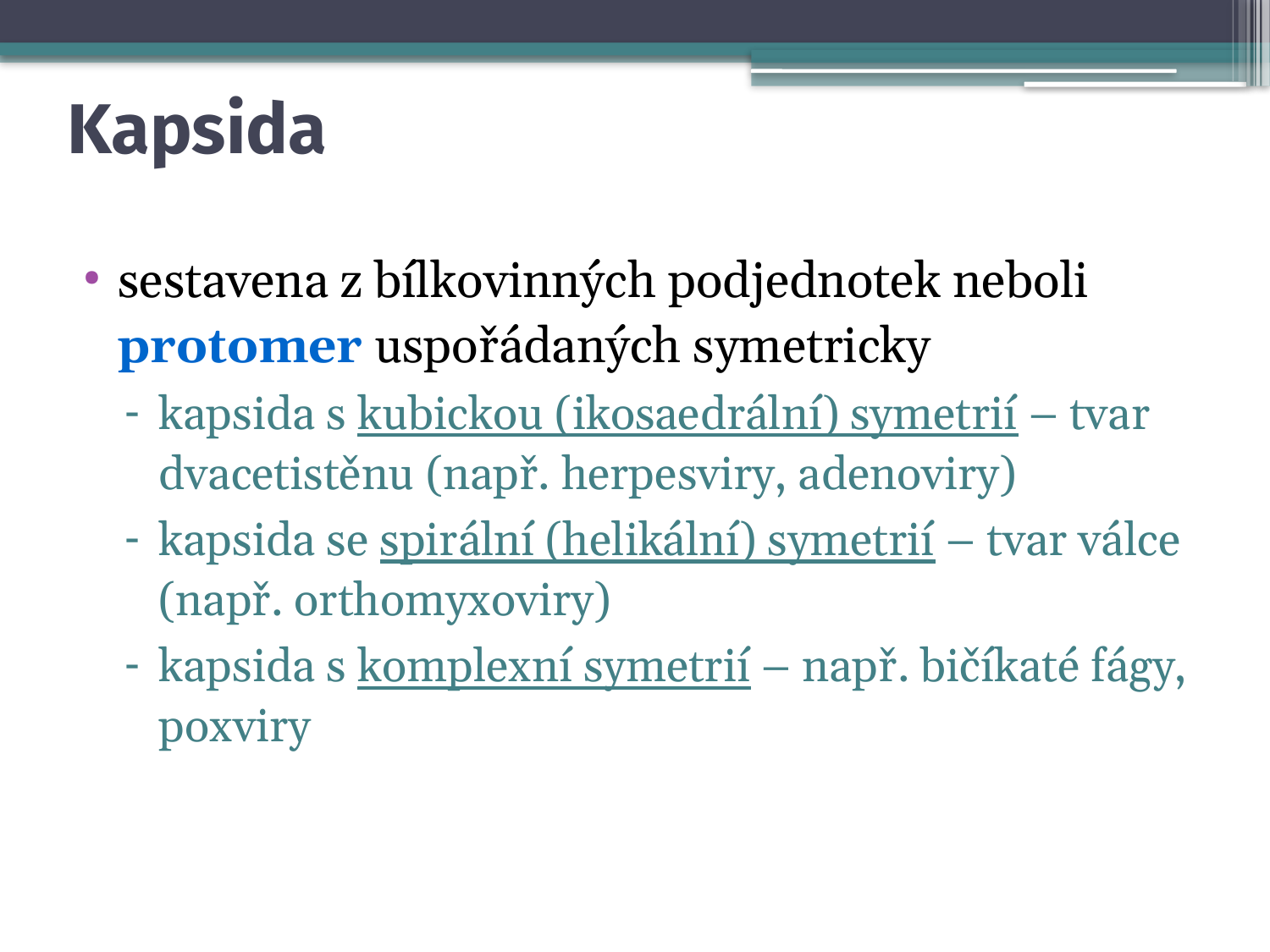

# Kapsida
sestavena z bílkovinných podjednotek neboli protomer uspořádaných symetricky
kapsida s kubickou (ikosaedrální) symetrií – tvar dvacetistěnu (např. herpesviry, adenoviry)
kapsida se spirální (helikální) symetrií – tvar válce (např. orthomyxoviry)
kapsida s komplexní symetrií – např. bičíkaté fágy, poxviry